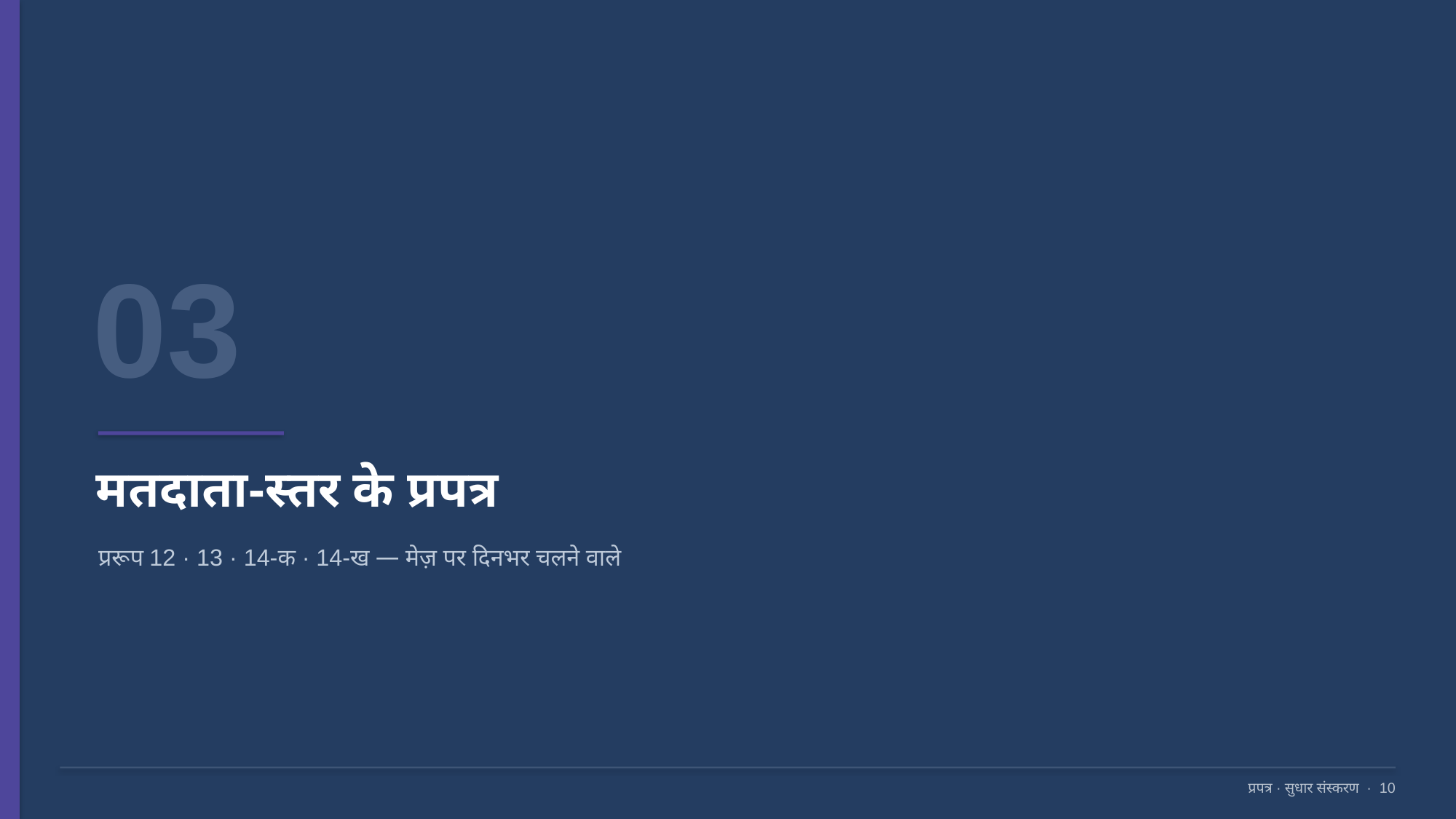

03

मतदाता-स्तर के प्रपत्र
प्ररूप 12 · 13 · 14-क · 14-ख — मेज़ पर दिनभर चलने वाले

प्रपत्र · सुधार संस्करण  ·  10